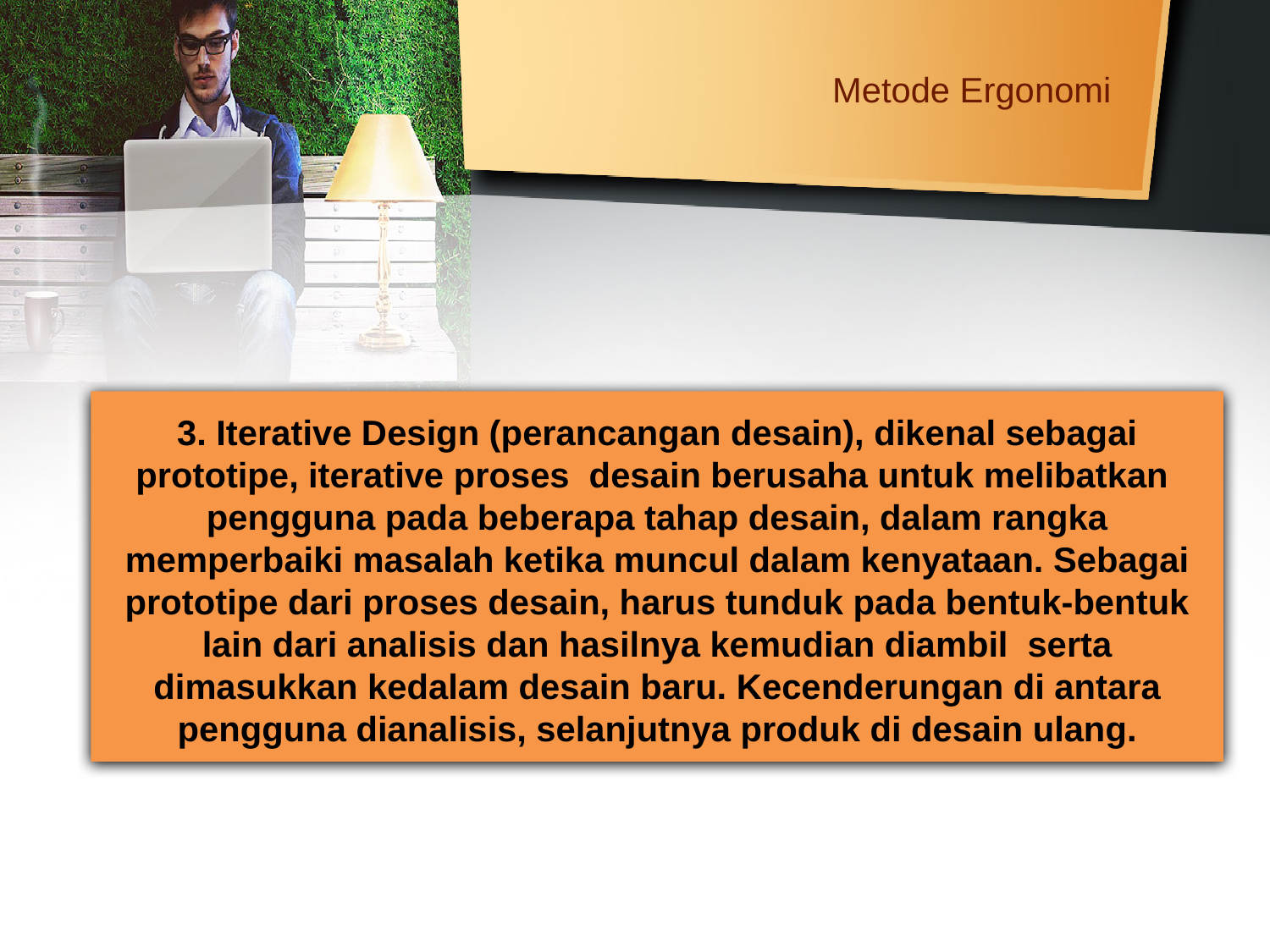

# Metode Ergonomi
3. Iterative Design (perancangan desain), dikenal sebagai prototipe, iterative proses  desain berusaha untuk melibatkan  pengguna pada beberapa tahap desain, dalam rangka memperbaiki masalah ketika muncul dalam kenyataan. Sebagai prototipe dari proses desain, harus tunduk pada bentuk-bentuk lain dari analisis dan hasilnya kemudian diambil  serta dimasukkan kedalam desain baru. Kecenderungan di antara pengguna dianalisis, selanjutnya produk di desain ulang.